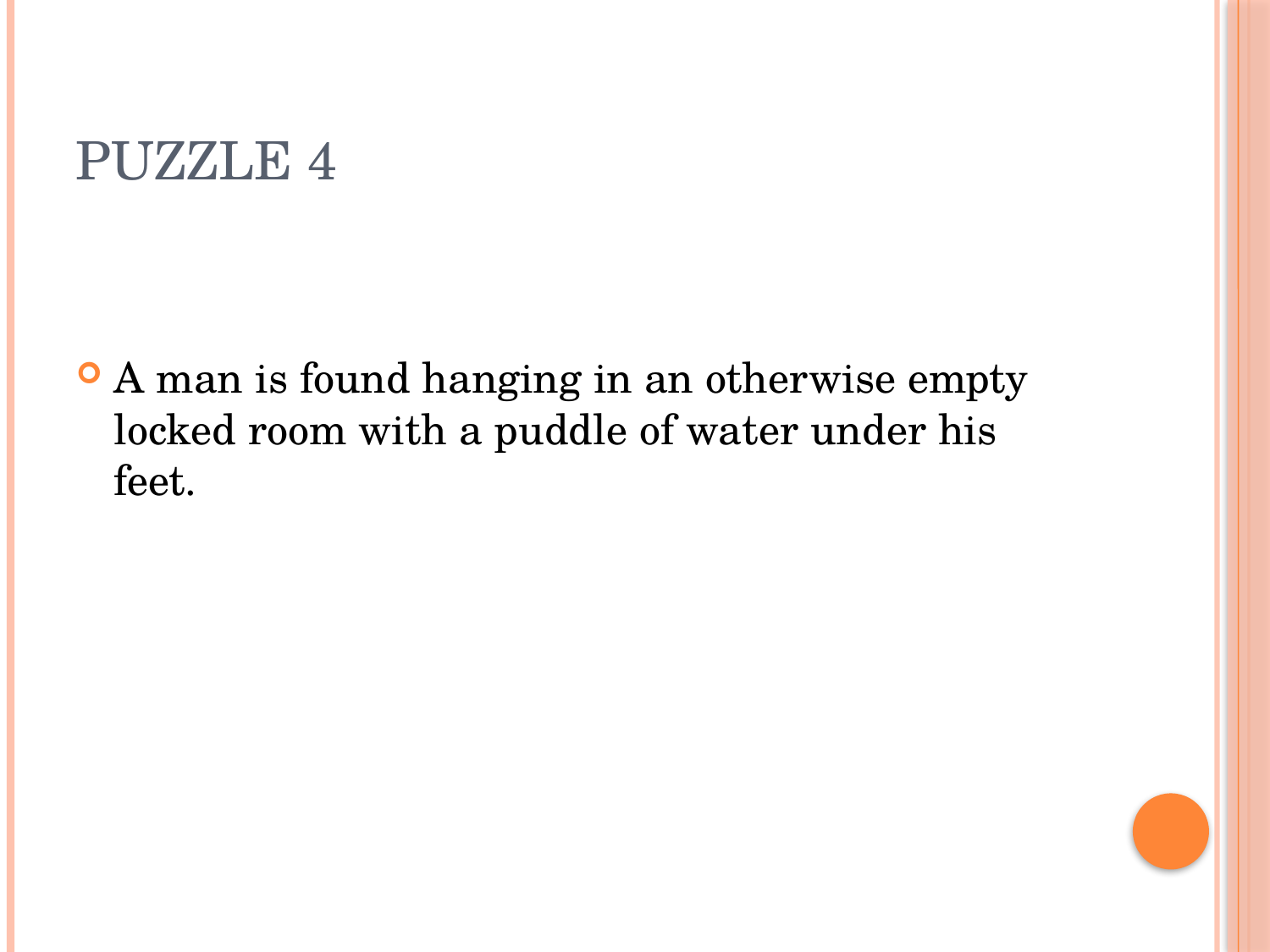

# Puzzle 4

A man is found hanging in an otherwise empty locked room with a puddle of water under his feet.